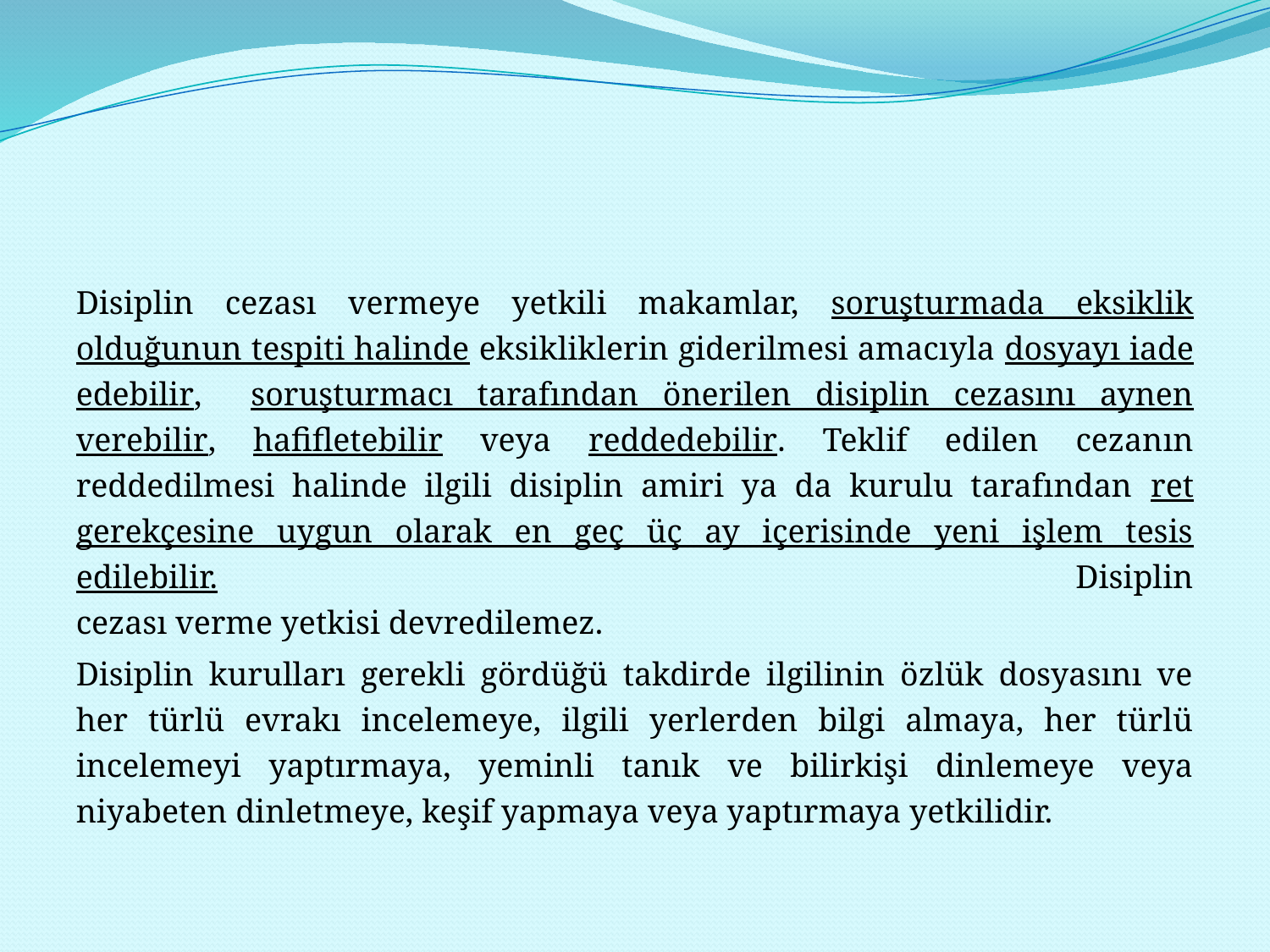

#
Disiplin cezası vermeye yetkili makamlar, soruşturmada eksiklik olduğunun tespiti halinde eksikliklerin giderilmesi amacıyla dosyayı iade edebilir,  soruşturmacı tarafından önerilen disiplin cezasını aynen verebilir, hafifletebilir veya reddedebilir. Teklif edilen cezanın reddedilmesi halinde ilgili disiplin amiri ya da kurulu tarafından ret gerekçesine uygun olarak en geç üç ay içerisinde yeni işlem tesis edilebilir.					                  Disiplin cezası verme yetkisi devredilemez.
Disiplin kurulları gerekli gördüğü takdirde ilgilinin özlük dosyasını ve her türlü evrakı incelemeye, ilgili yerlerden bilgi almaya, her türlü incelemeyi yaptırmaya, yeminli tanık ve bilirkişi dinlemeye veya niyabeten dinletmeye, keşif yapmaya veya yaptırmaya yetkilidir.